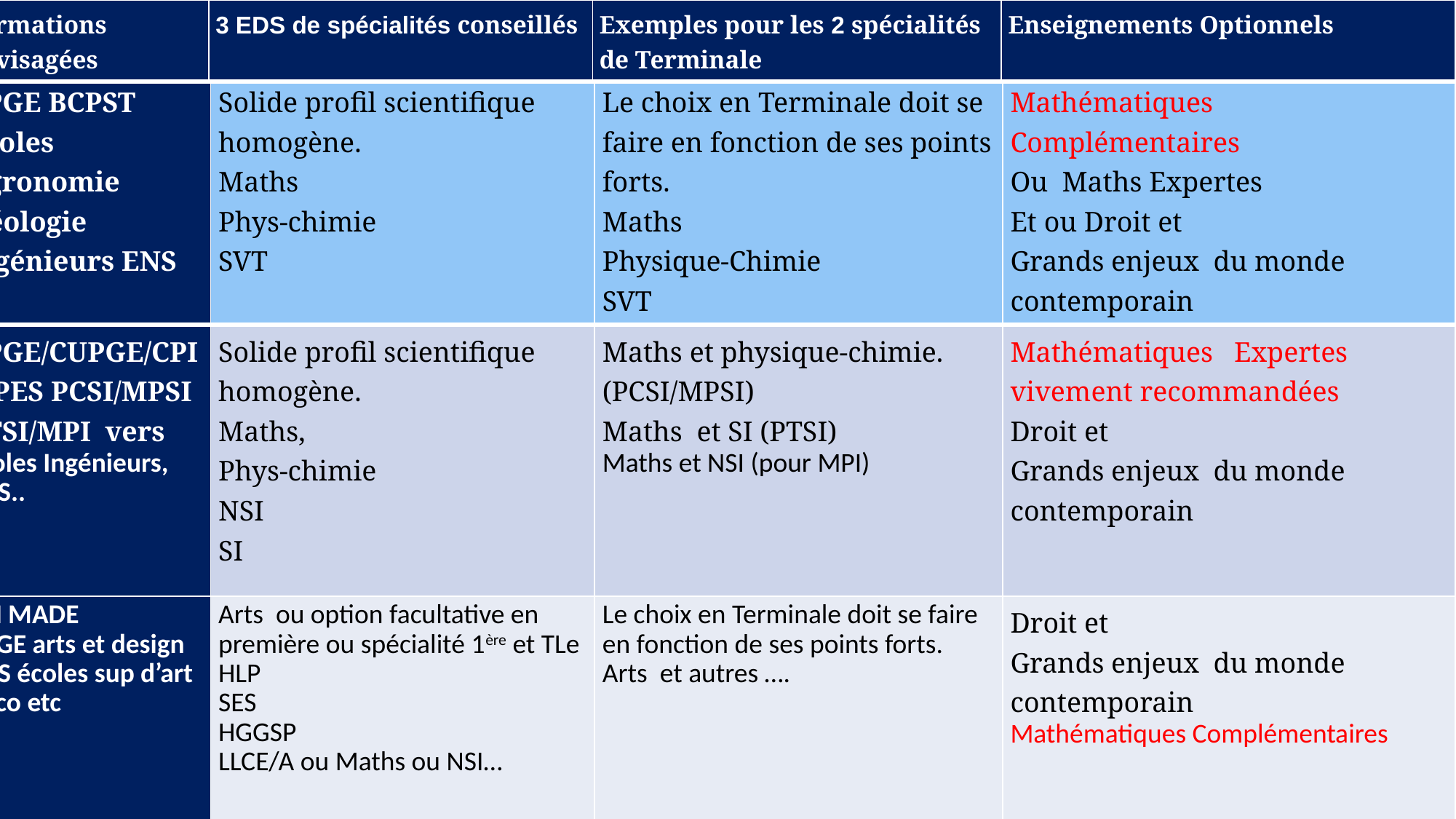

| Formations envisagées | 3 EDS de spécialités conseillés | Exemples pour les 2 spécialités de Terminale | Enseignements Optionnels |
| --- | --- | --- | --- |
| CPGE BCPST Ecoles Agronomie Géologie ingénieurs ENS … | Solide profil scientifique homogène. Maths Phys-chimie SVT | Le choix en Terminale doit se faire en fonction de ses points forts. Maths Physique-Chimie SVT | Mathématiques Complémentaires Ou Maths Expertes Et ou Droit et Grands enjeux du monde contemporain |
| --- | --- | --- | --- |
| CPGE/CUPGE/CPI /CPES PCSI/MPSI PTSI/MPI vers Écoles Ingénieurs, ENS.. | Solide profil scientifique homogène. Maths, Phys-chimie NSI SI | Maths et physique-chimie. (PCSI/MPSI) Maths et SI (PTSI) Maths et NSI (pour MPI) | Mathématiques Expertes vivement recommandées Droit et Grands enjeux du monde contemporain |
| DN MADE CPGE arts et design ENS écoles sup d’art déco etc | Arts ou option facultative en première ou spécialité 1ère et TLe HLP SES HGGSP LLCE/A ou Maths ou NSI… | Le choix en Terminale doit se faire en fonction de ses points forts. Arts et autres …. | Droit et Grands enjeux du monde contemporain Mathématiques Complémentaires |